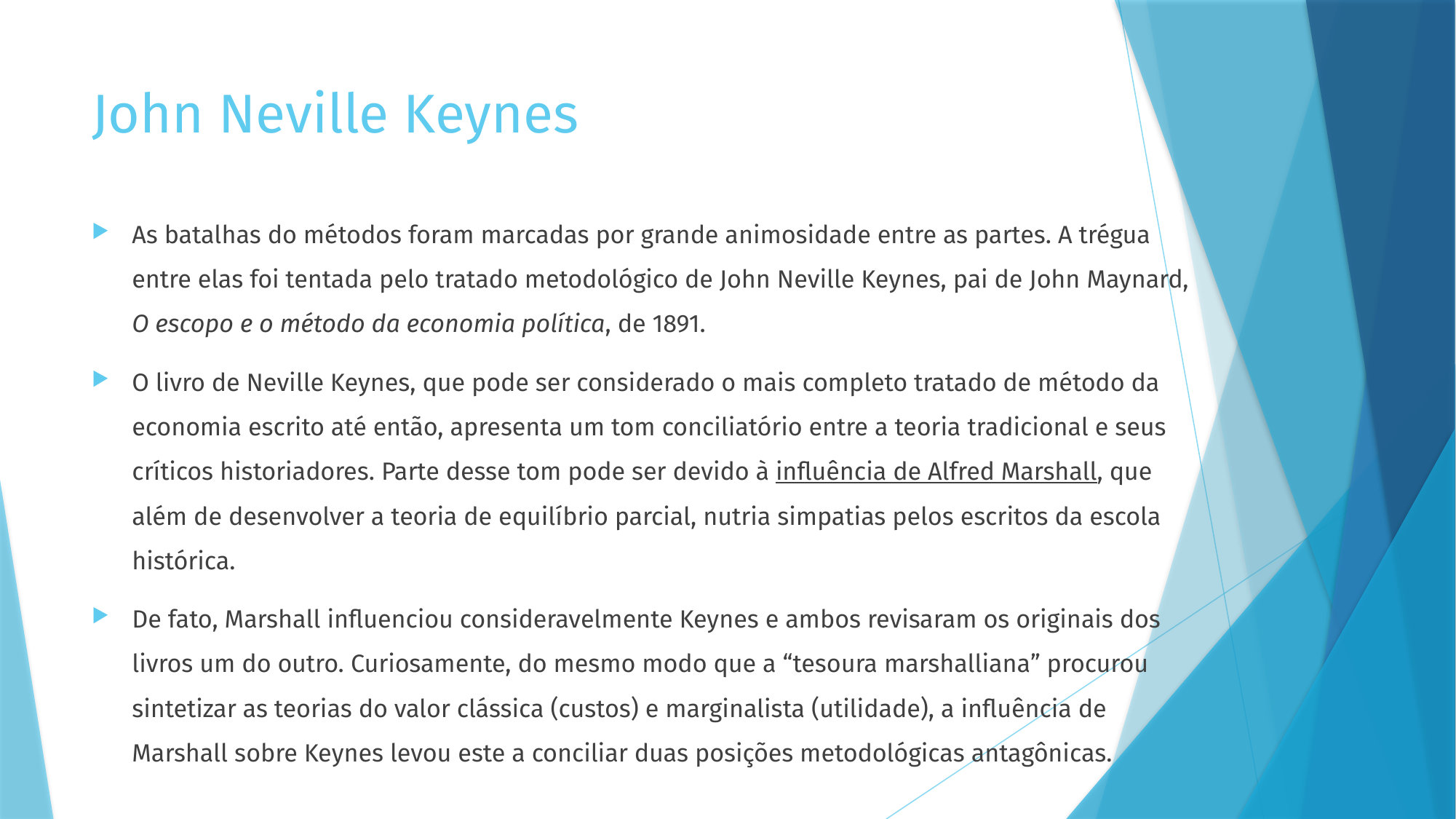

# John Neville Keynes
As batalhas do métodos foram marcadas por grande animosidade entre as partes. A trégua entre elas foi tentada pelo tratado metodológico de John Neville Keynes, pai de John Maynard, O escopo e o método da economia política, de 1891.
O livro de Neville Keynes, que pode ser considerado o mais completo tratado de método da economia escrito até então, apresenta um tom conciliatório entre a teoria tradicional e seus críticos historiadores. Parte desse tom pode ser devido à influência de Alfred Marshall, que além de desenvolver a teoria de equilíbrio parcial, nutria simpatias pelos escritos da escola histórica.
De fato, Marshall influenciou consideravelmente Keynes e ambos revisaram os originais dos livros um do outro. Curiosamente, do mesmo modo que a “tesoura marshalliana” procurou sintetizar as teorias do valor clássica (custos) e marginalista (utilidade), a influência de Marshall sobre Keynes levou este a conciliar duas posições metodológicas antagônicas.